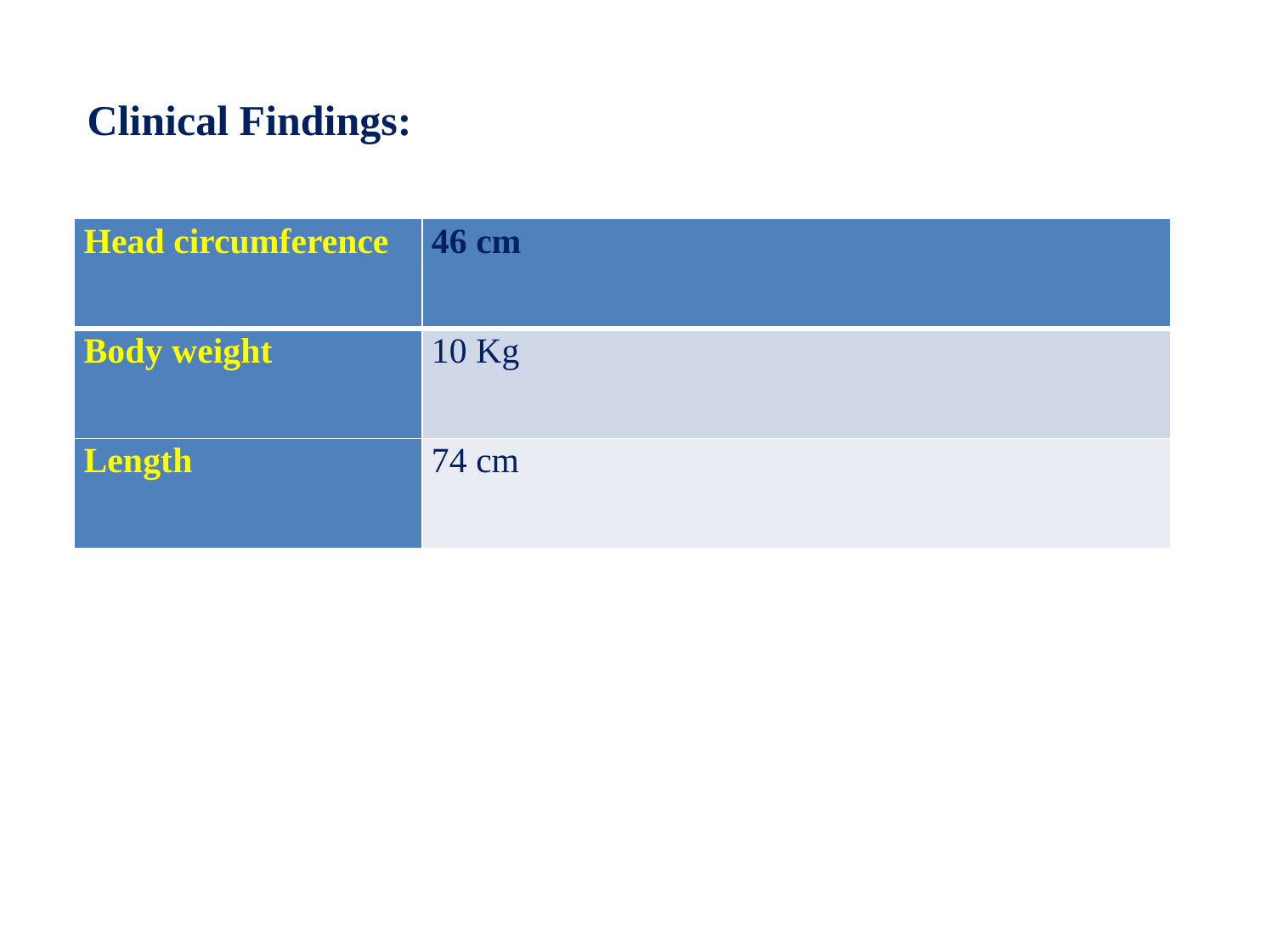

# Clinical Findings:
| Head circumference | 46 cm |
| --- | --- |
| Body weight | 10 Kg |
| Length | 74 cm |
Fill the form provided
What you are going to tell her mum about your findings:

The head circumference is: ----------------------------------------
Her length is: --------------------------------------------------------
Her body weight is: -------------------------------------------------